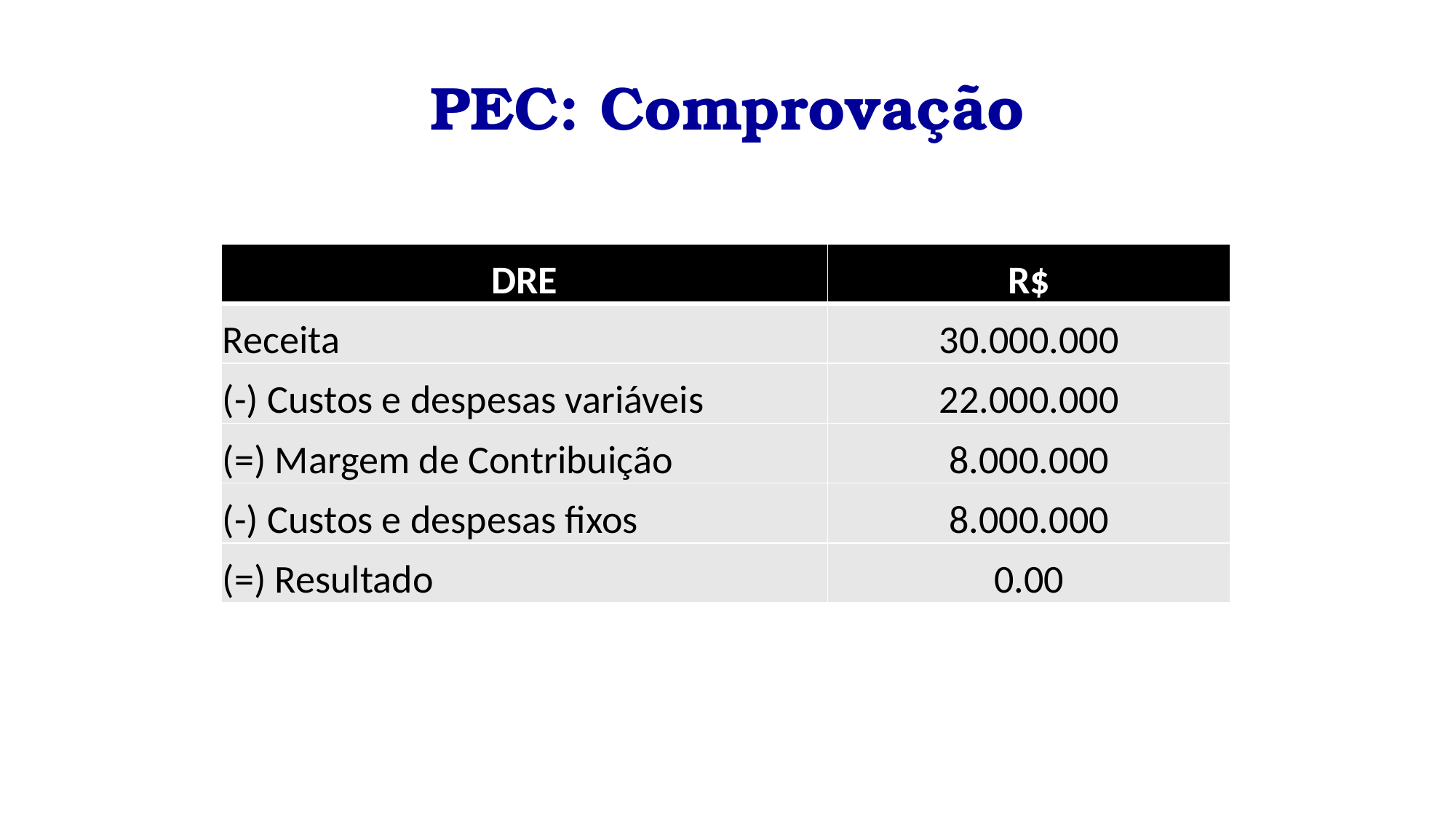

PEC: Comprovação
| DRE | R$ |
| --- | --- |
| Receita | 30.000.000 |
| (-) Custos e despesas variáveis | 22.000.000 |
| (=) Margem de Contribuição | 8.000.000 |
| (-) Custos e despesas fixos | 8.000.000 |
| (=) Resultado | 0.00 |